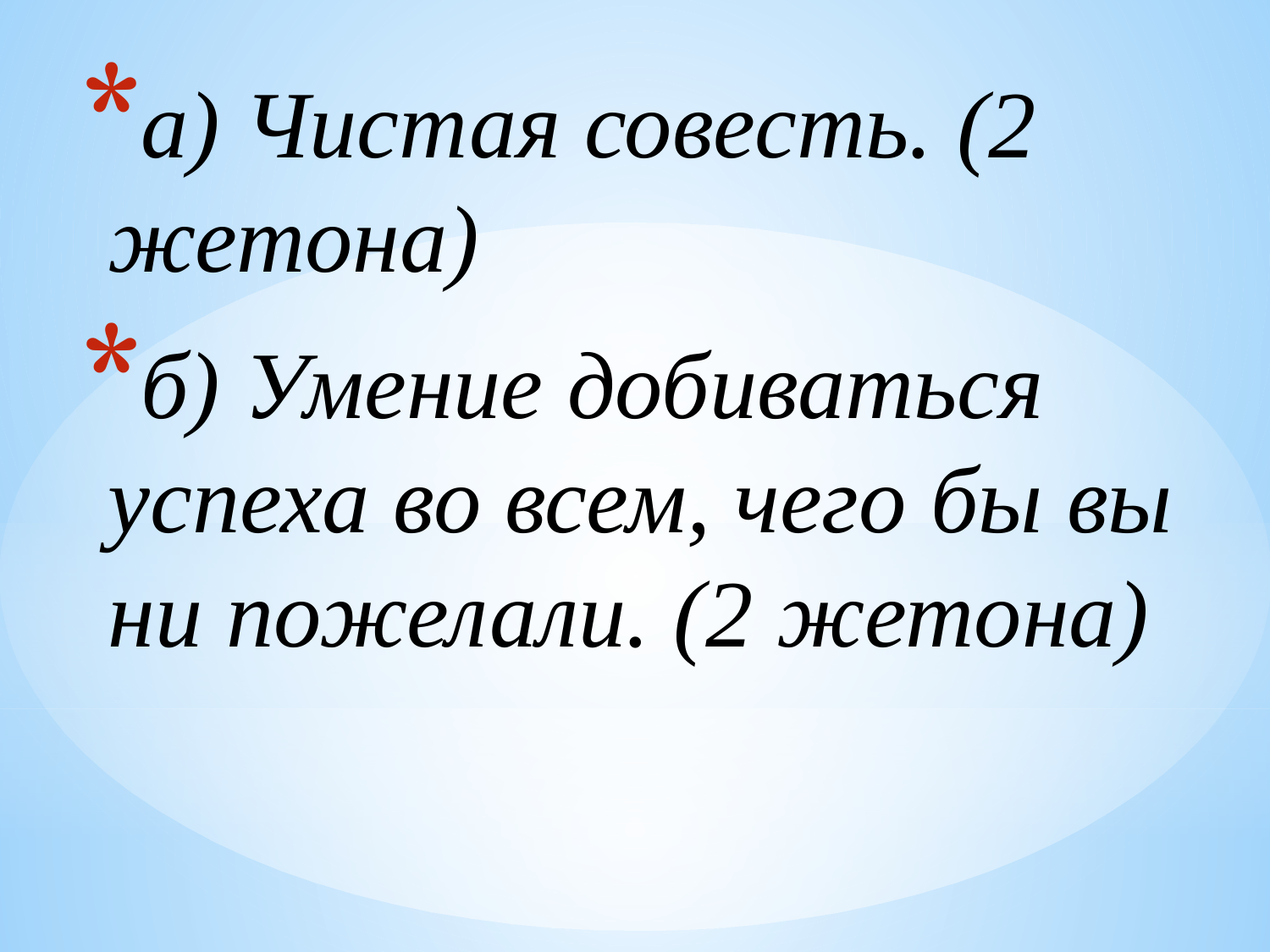

а) Чистая совесть. (2 жетона)
б) Умение добиваться успеха во всем, чего бы вы ни пожелали. (2 жетона)